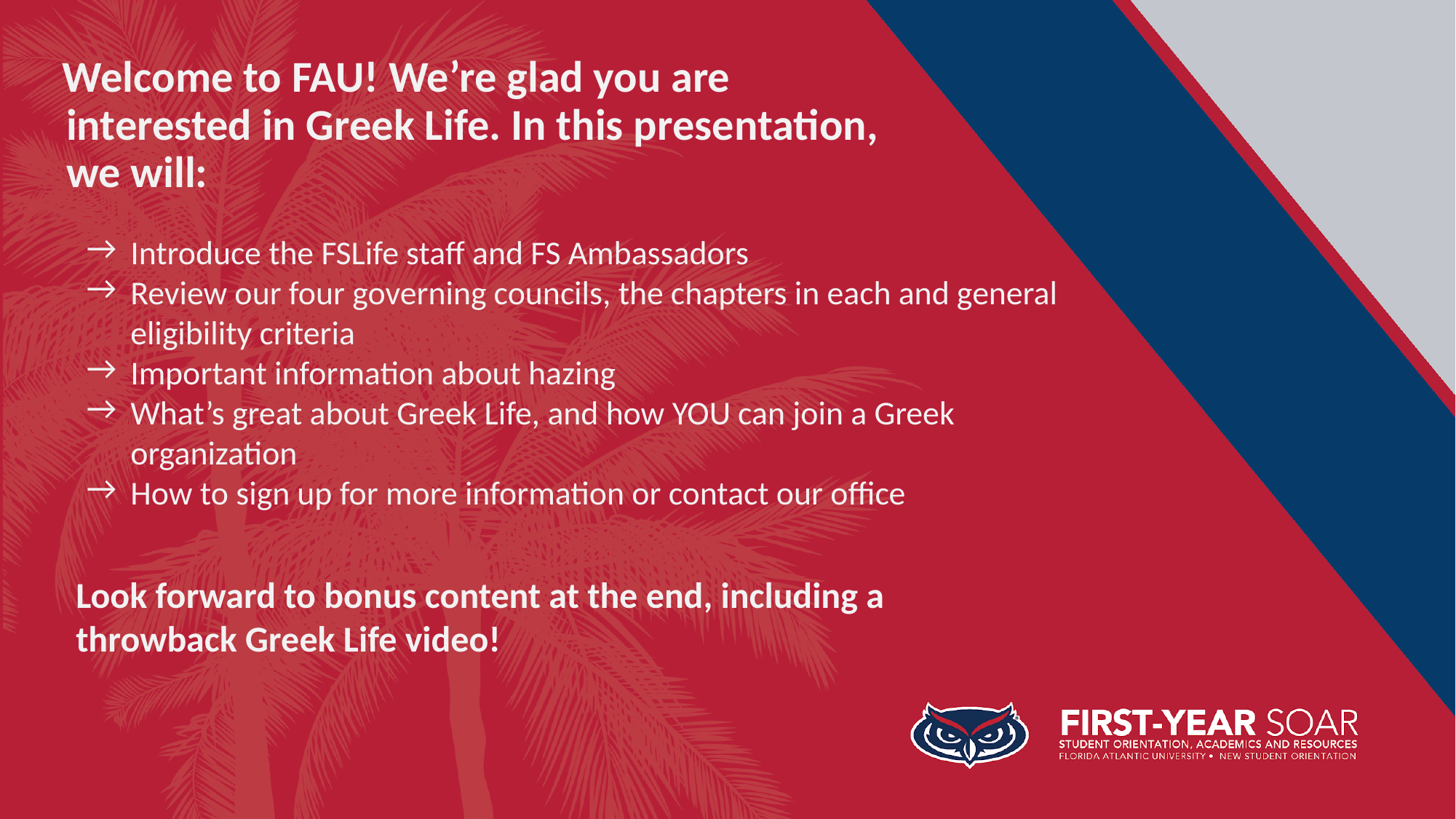

Welcome to FAU! We’re glad you are interested in Greek Life. In this presentation, we will:

Introduce the FSLife staff and FS Ambassadors
Review our four governing councils, the chapters in each and general eligibility criteria
Important information about hazing
What’s great about Greek Life, and how YOU can join a Greek organization
How to sign up for more information or contact our office
Look forward to bonus content at the end, including a throwback Greek Life video!